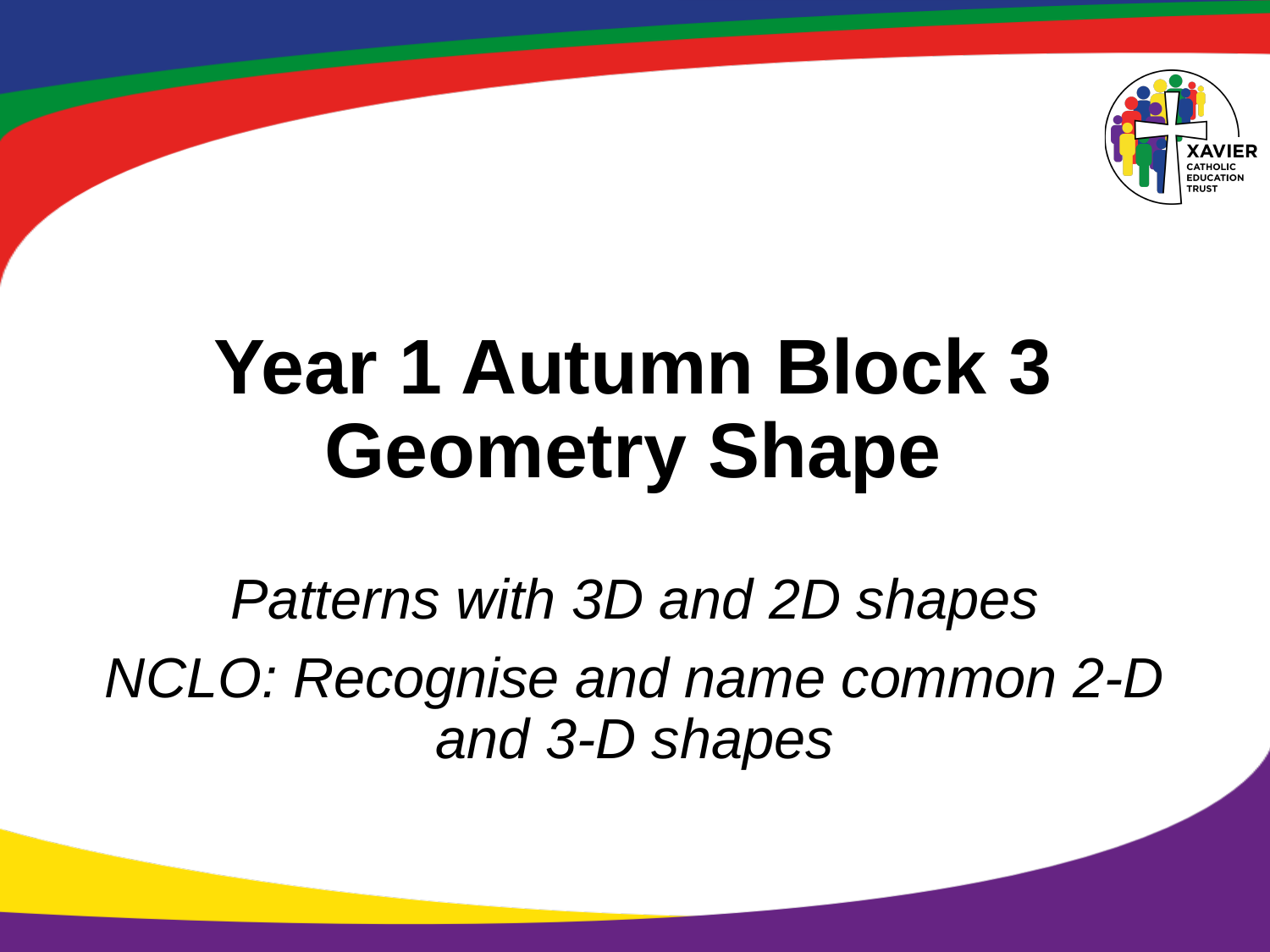

# Year 1 Autumn Block 3 Geometry Shape
Patterns with 3D and 2D shapes
NCLO: Recognise and name common 2-D and 3-D shapes